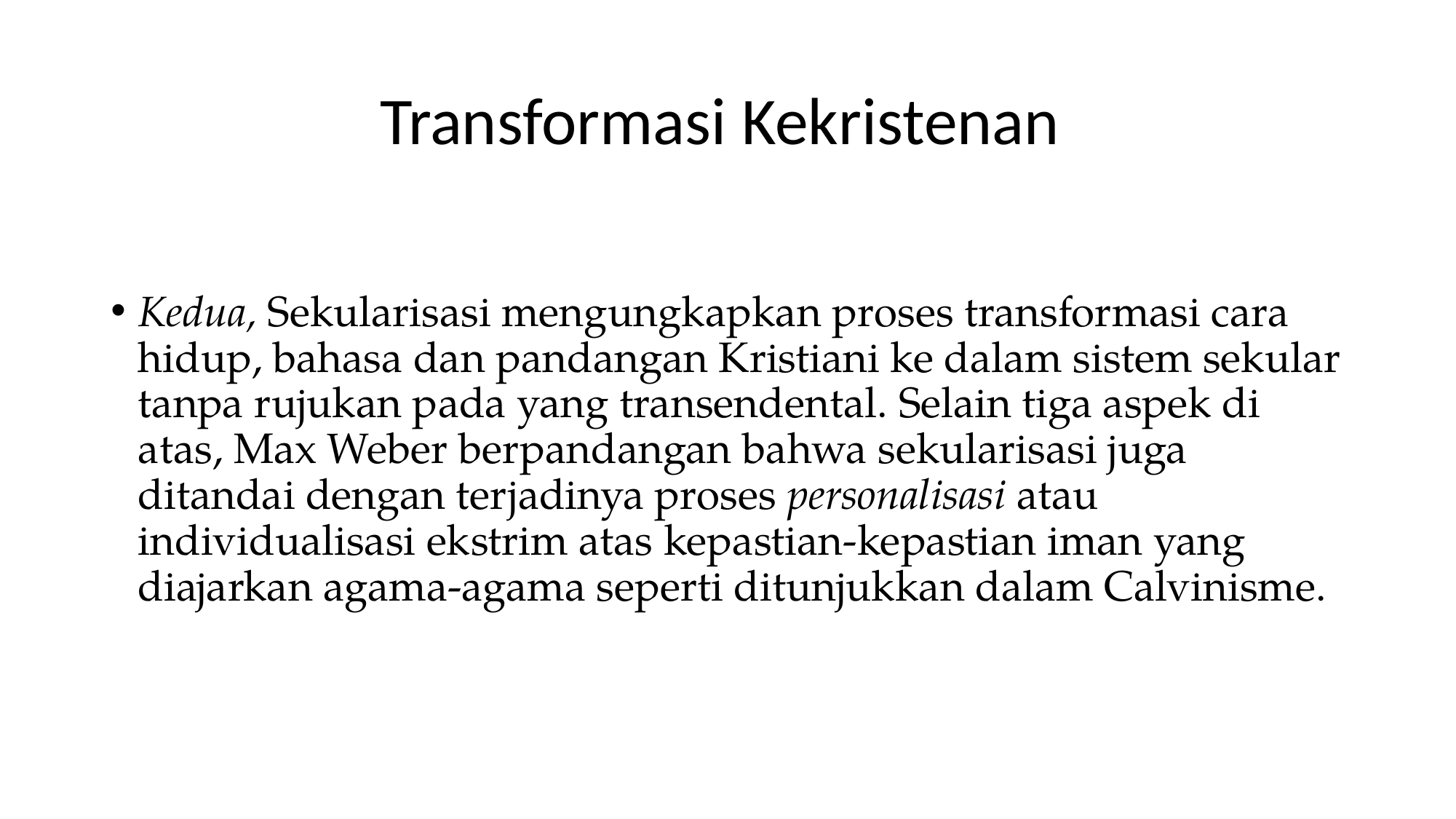

# Transformasi Kekristenan

Kedua, Sekularisasi mengungkapkan proses transformasi cara hidup, bahasa dan pandangan Kristiani ke dalam sistem sekular tanpa rujukan pada yang transendental. Selain tiga aspek di atas, Max Weber berpandangan bahwa sekularisasi juga ditandai dengan terjadinya proses personalisasi atau individualisasi ekstrim atas kepastian-kepastian iman yang diajarkan agama-agama seperti ditunjukkan dalam Calvinisme.